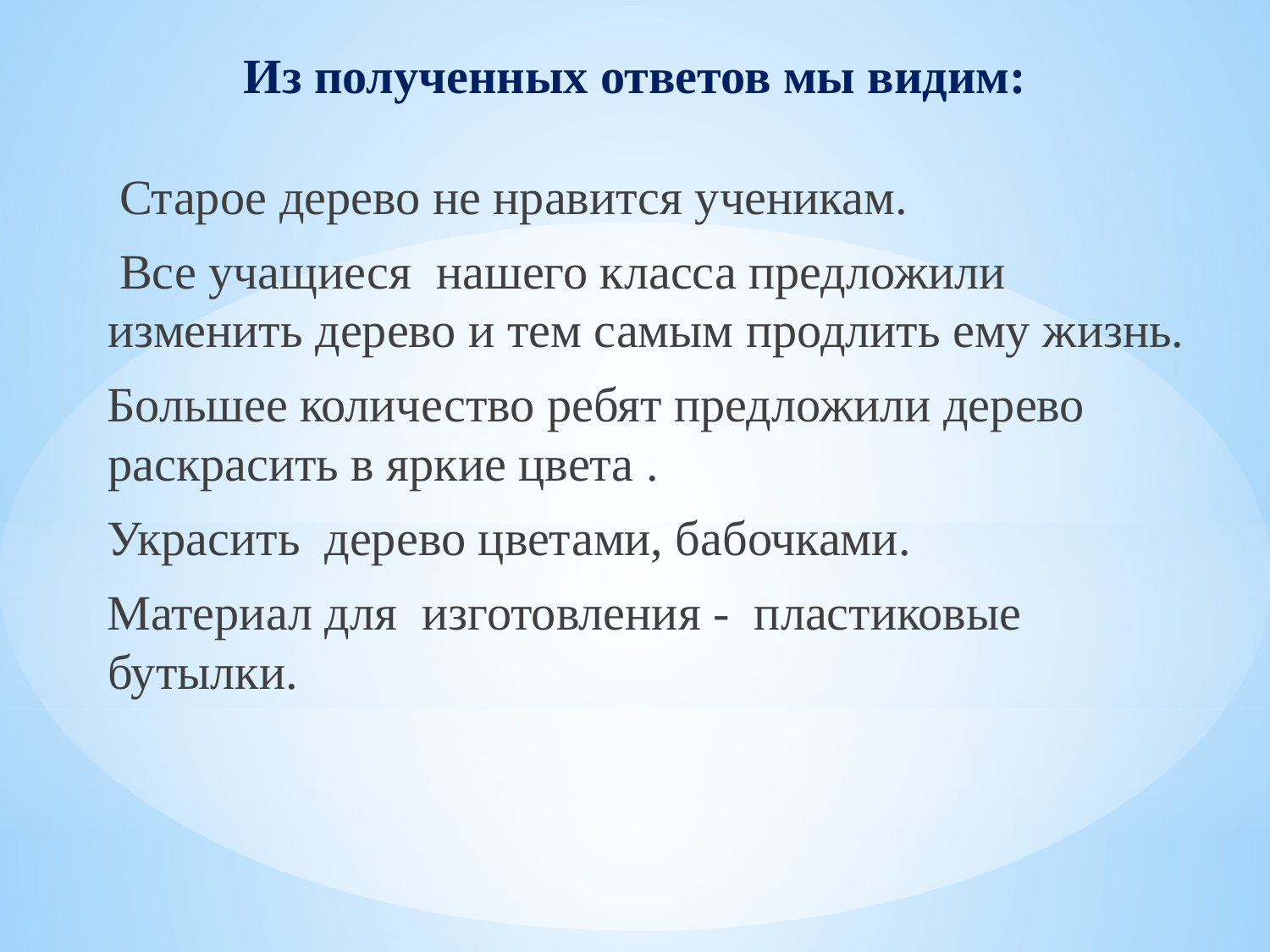

# Из полученных ответов мы видим:
   Старое дерево не нравится ученикам.
   Все учащиеся  нашего класса предложили изменить дерево и тем самым продлить ему жизнь.
  Большее количество ребят предложили дерево раскрасить в яркие цвета .
  Украсить  дерево цветами, бабочками.
  Материал для  изготовления -  пластиковые бутылки.